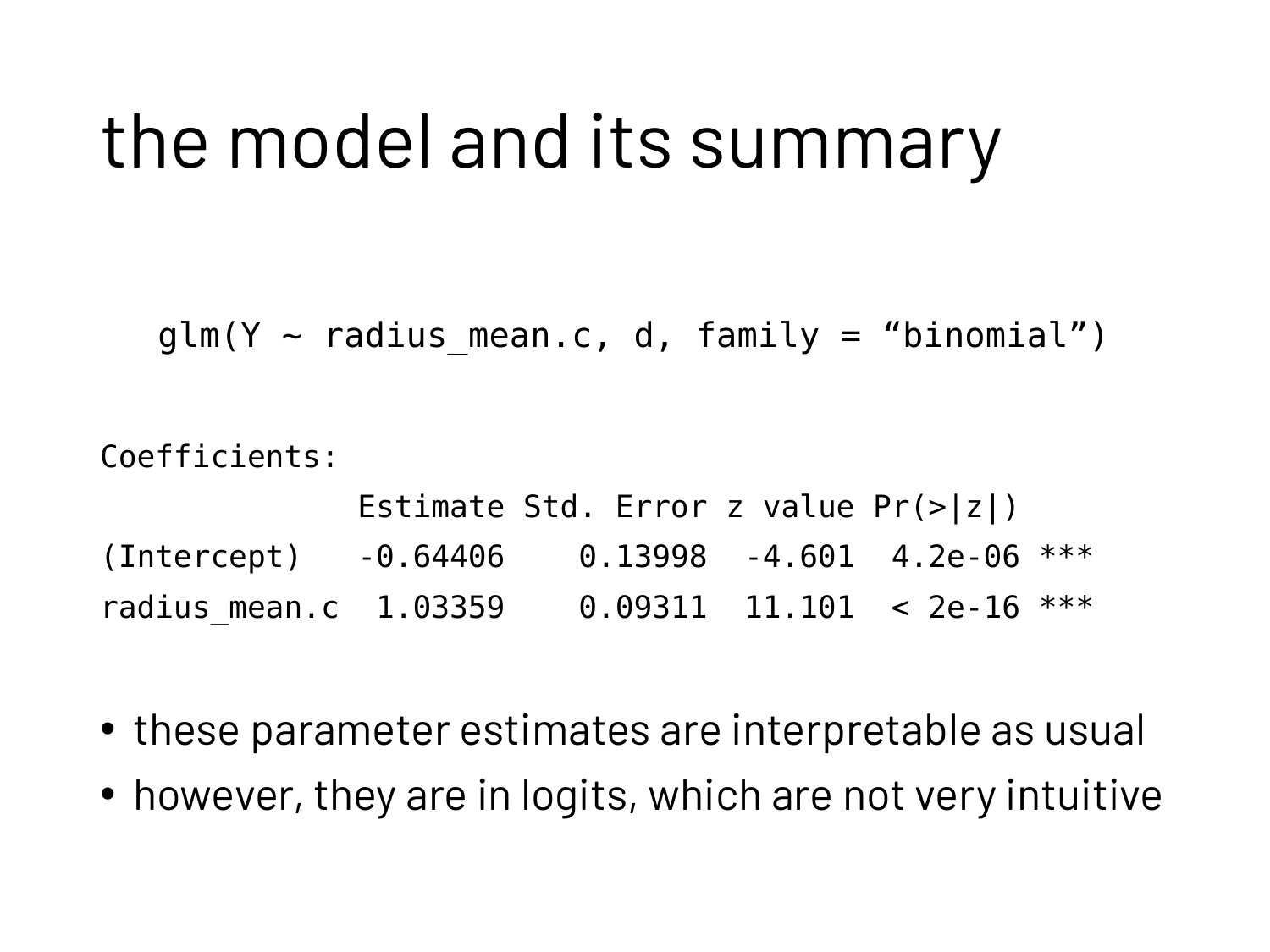

# the model and its summary

glm(Y ~ radius_mean.c, d, family = “binomial”)

Coefficients:
              Estimate Std. Error z value Pr(>|z|)
(Intercept)   -0.64406    0.13998  -4.601  4.2e-06 ***
radius_mean.c  1.03359    0.09311  11.101  < 2e-16 ***

these parameter estimates are interpretable as usual
however, they are in logits, which are not very intuitive